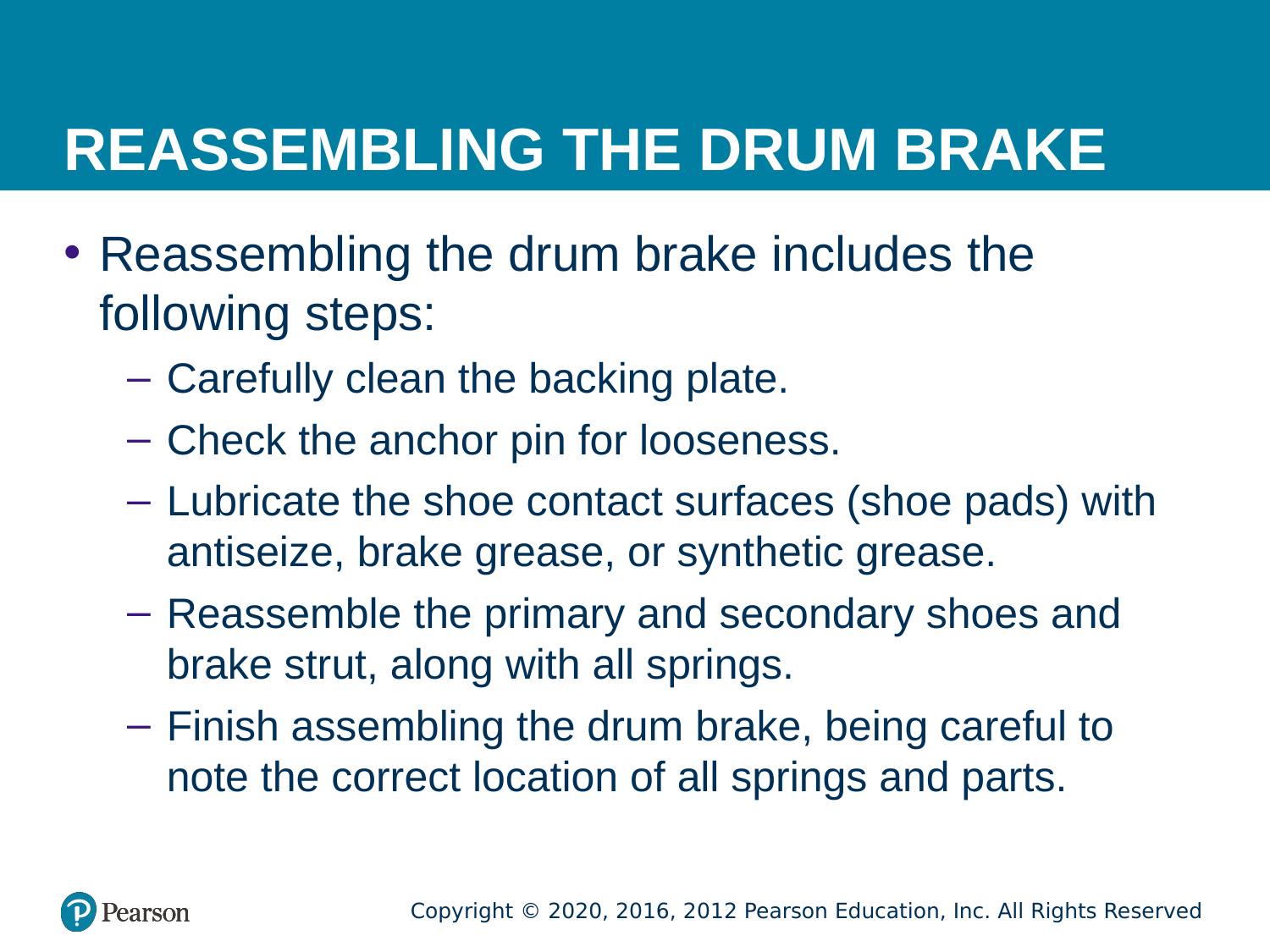

# REASSEMBLING THE DRUM BRAKE
Reassembling the drum brake includes the following steps:
Carefully clean the backing plate.
Check the anchor pin for looseness.
Lubricate the shoe contact surfaces (shoe pads) with antiseize, brake grease, or synthetic grease.
Reassemble the primary and secondary shoes and brake strut, along with all springs.
Finish assembling the drum brake, being careful to note the correct location of all springs and parts.